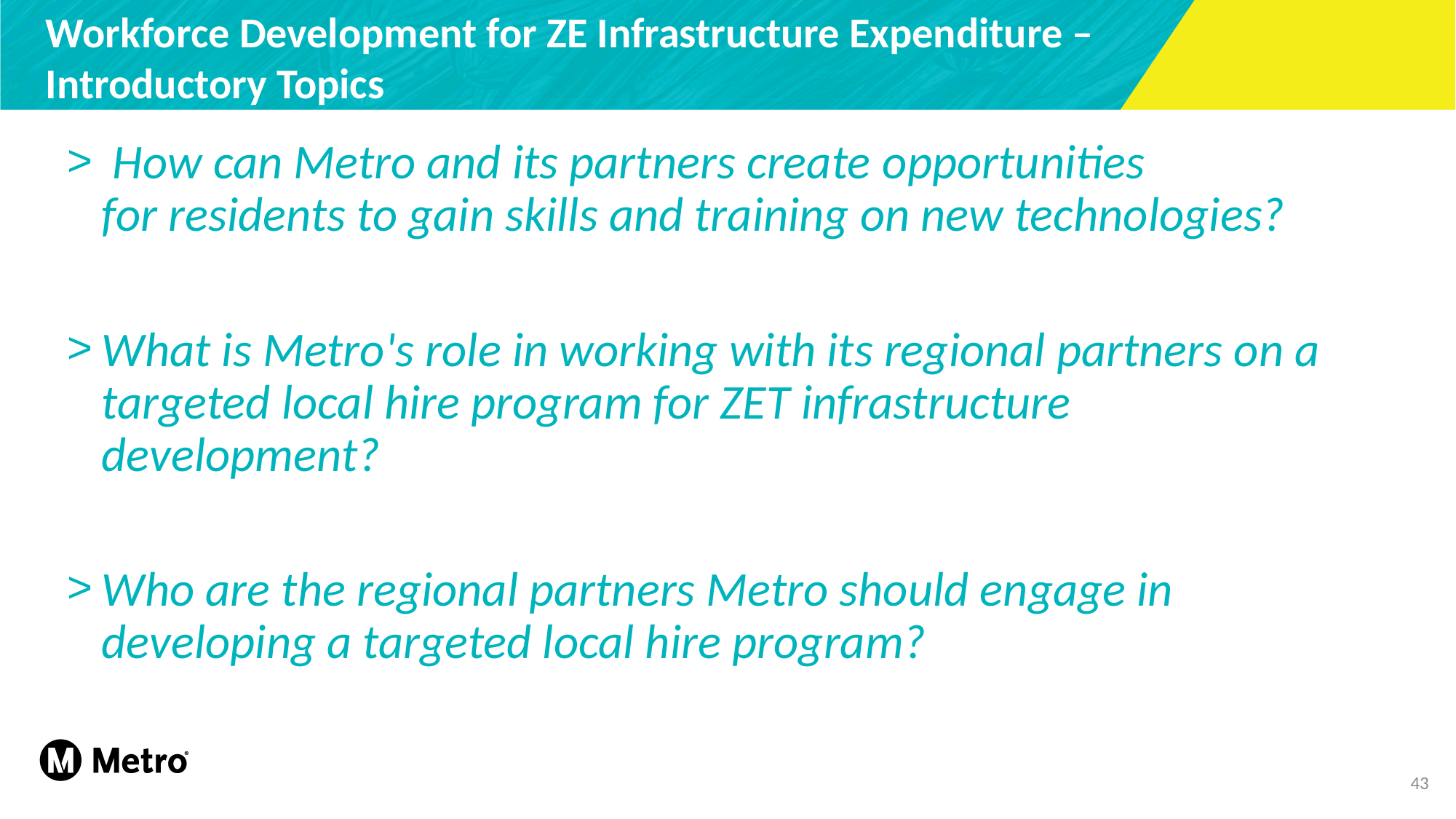

Workforce Development for ZE Infrastructure Expenditure – Introductory Topics
 How can Metro and its partners create opportunities for residents to gain skills and training on new technologies?

What is Metro's role in working with its regional partners on a targeted local hire program for ZET infrastructure development?

Who are the regional partners Metro should engage in developing a targeted local hire program?

43